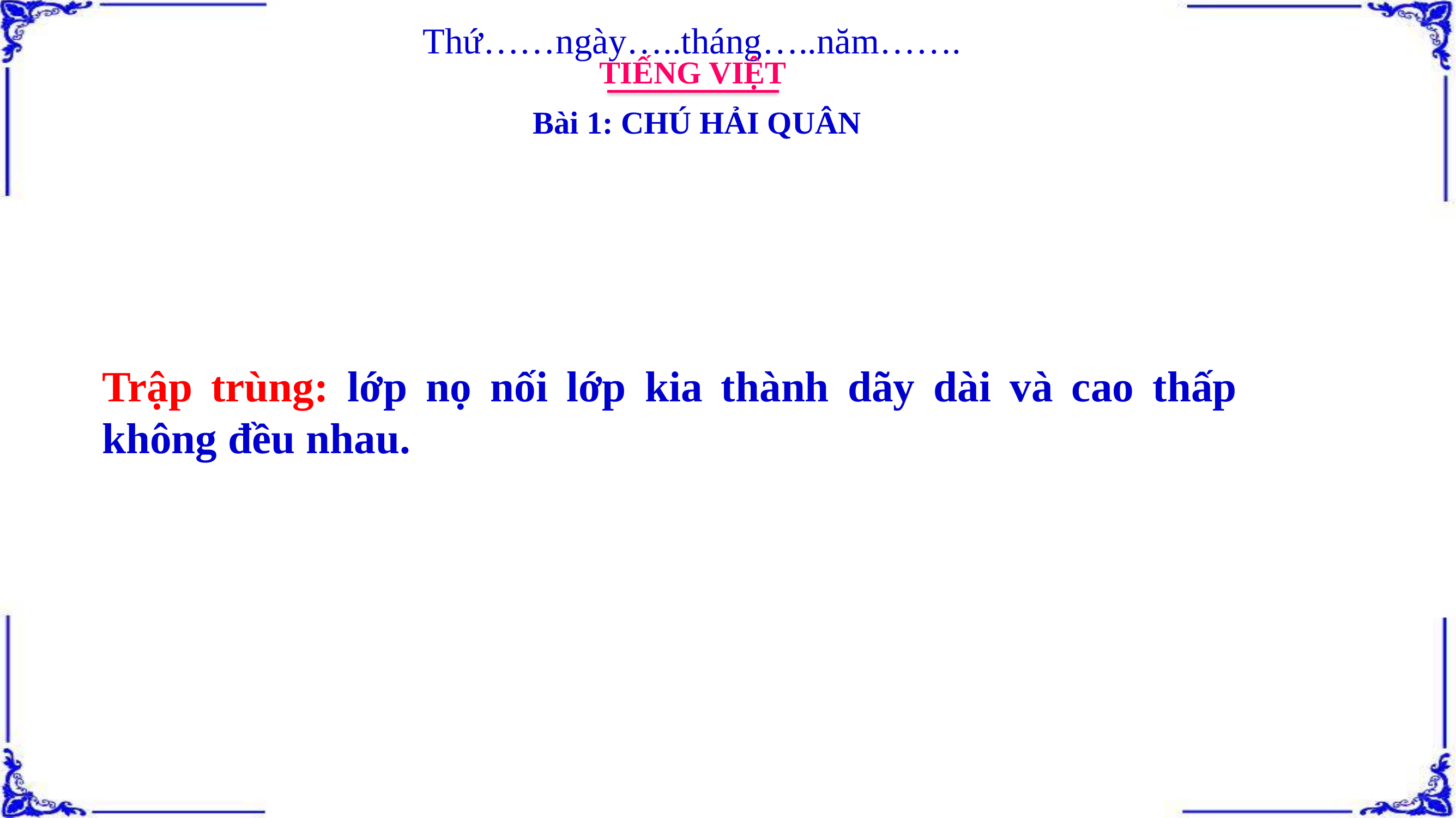

Thứ……ngày…..tháng…..năm…….
TIẾNG VIỆT
Bài 1: CHÚ HẢI QUÂN
Trập trùng: lớp nọ nối lớp kia thành dãy dài và cao thấp không đều nhau.